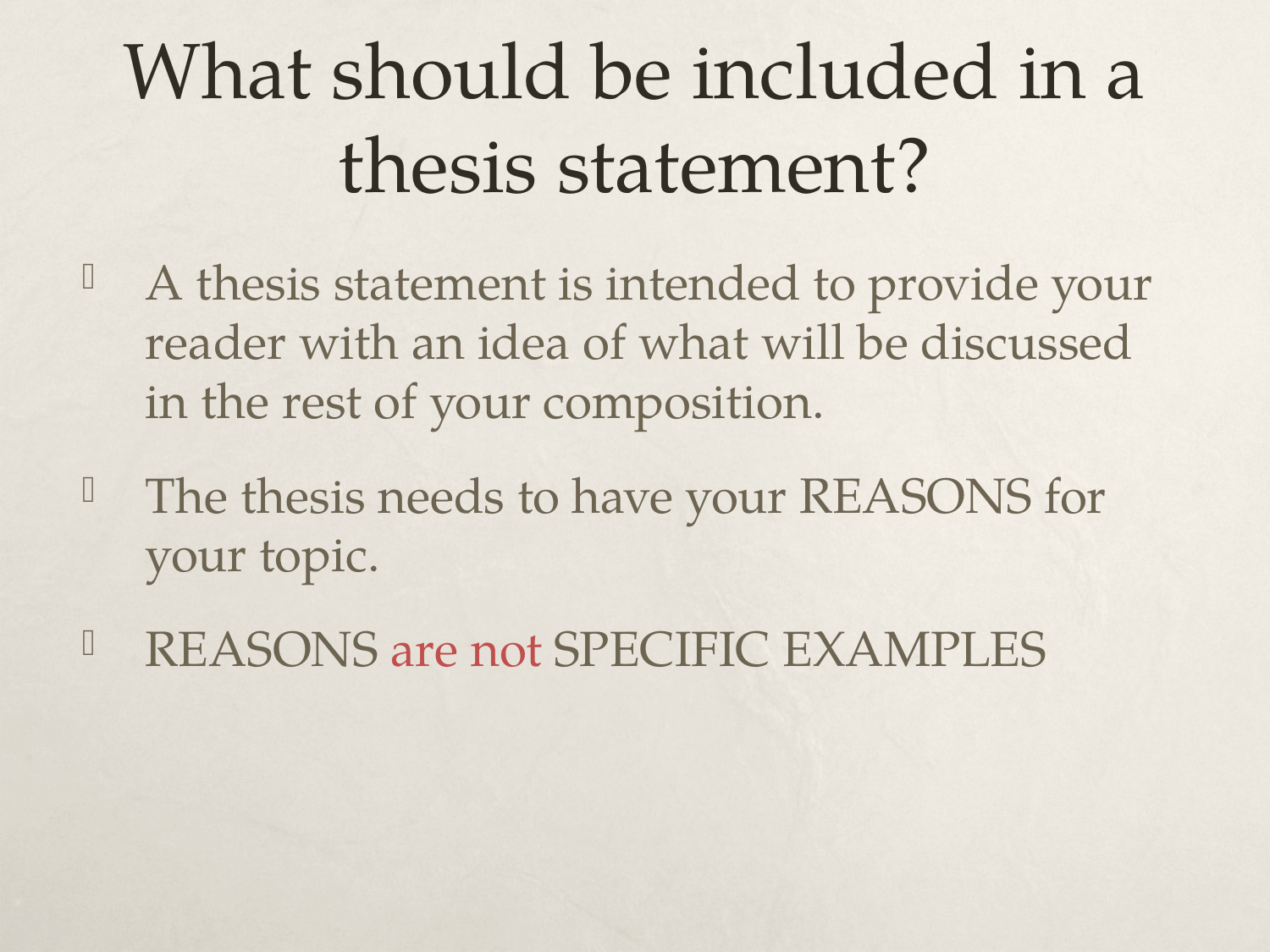

# What should be included in a thesis statement?
A thesis statement is intended to provide your reader with an idea of what will be discussed in the rest of your composition.
The thesis needs to have your REASONS for your topic.
REASONS are not SPECIFIC EXAMPLES